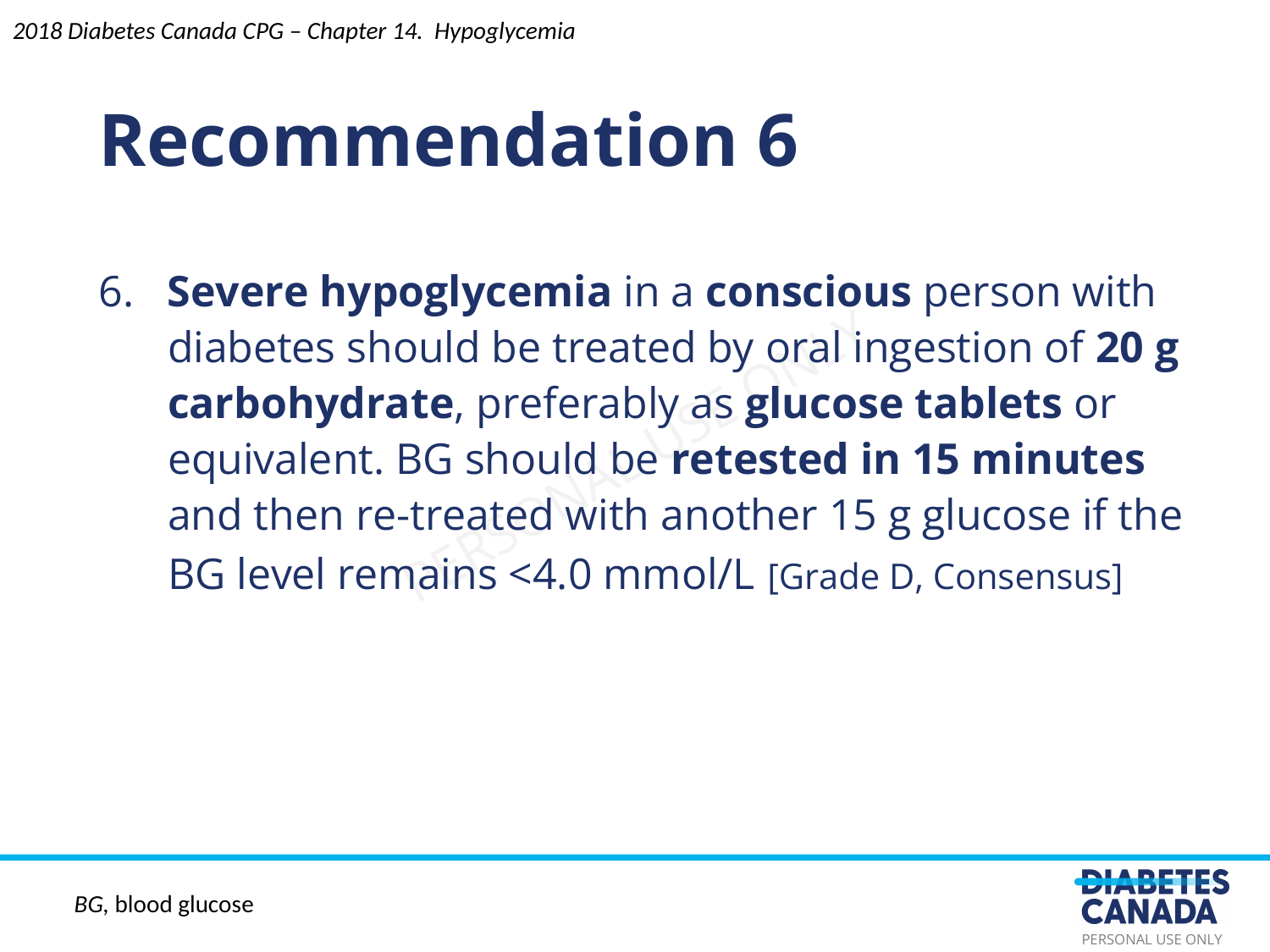

Recommendation 6
2018 Diabetes Canada CPG – Chapter 14.  Hypoglycemia
6.   Severe hypoglycemia in a conscious person with diabetes should be treated by oral ingestion of 20 g carbohydrate, preferably as glucose tablets or equivalent. BG should be retested in 15 minutes and then re-treated with another 15 g glucose if the BG level remains <4.0 mmol/L [Grade D, Consensus]
BG, blood glucose